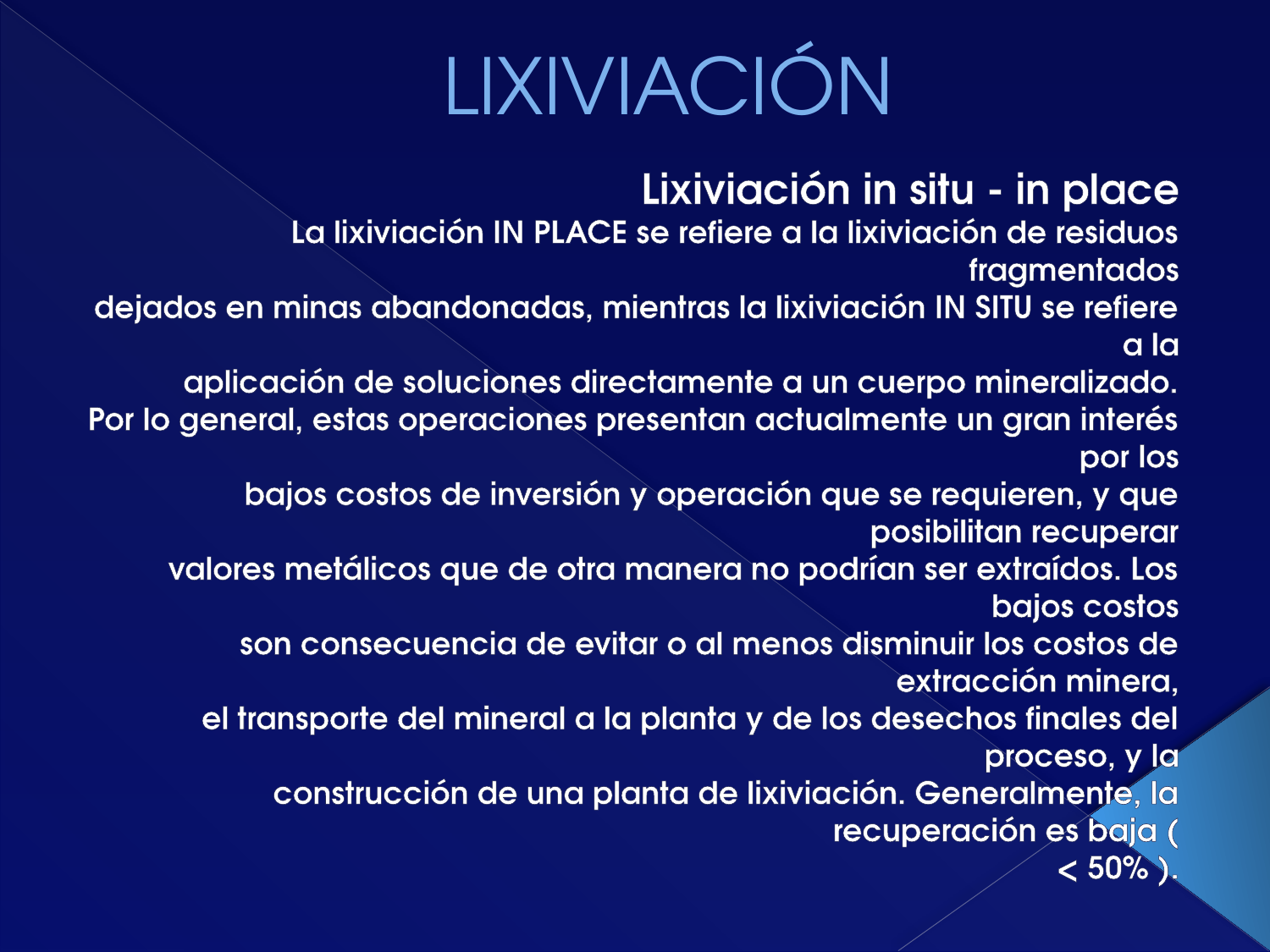

# LIXIVIACIÓN
Lixiviación in situ - in place
La lixiviación IN PLACE se refiere a la lixiviación de residuos fragmentados
dejados en minas abandonadas, mientras la lixiviación IN SITU se refiere a la
aplicación de soluciones directamente a un cuerpo mineralizado.
Por lo general, estas operaciones presentan actualmente un gran interés por los
bajos costos de inversión y operación que se requieren, y que posibilitan recuperar
valores metálicos que de otra manera no podrían ser extraídos. Los bajos costos
son consecuencia de evitar o al menos disminuir los costos de extracción minera,
el transporte del mineral a la planta y de los desechos finales del proceso, y la
construcción de una planta de lixiviación. Generalmente, la recuperación es baja (
< 50% ).